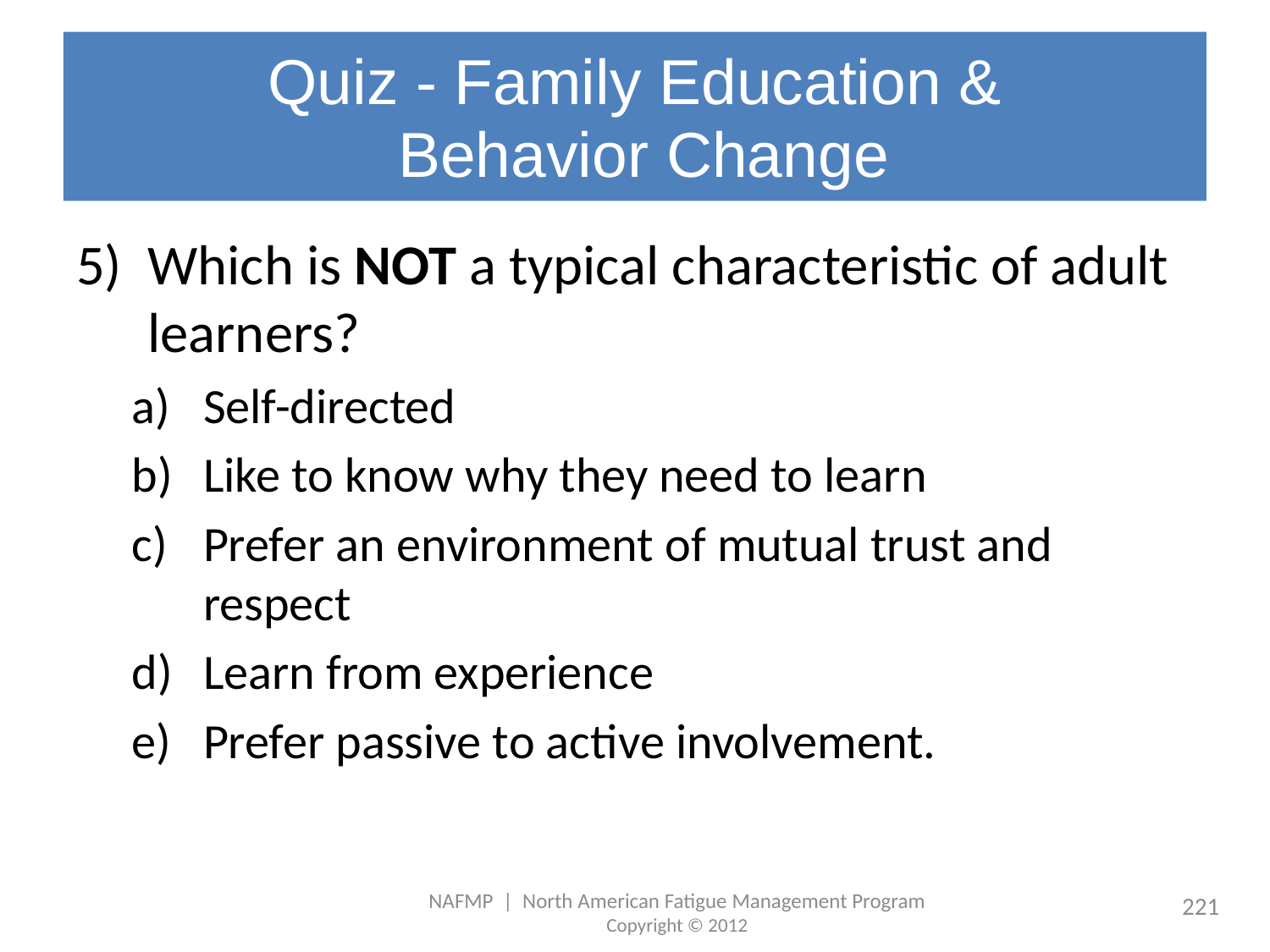

# Quiz - Family Education & Behavior Change
Which is NOT a typical characteristic of adult learners?
Self-directed
Like to know why they need to learn
Prefer an environment of mutual trust and respect
Learn from experience
Prefer passive to active involvement.